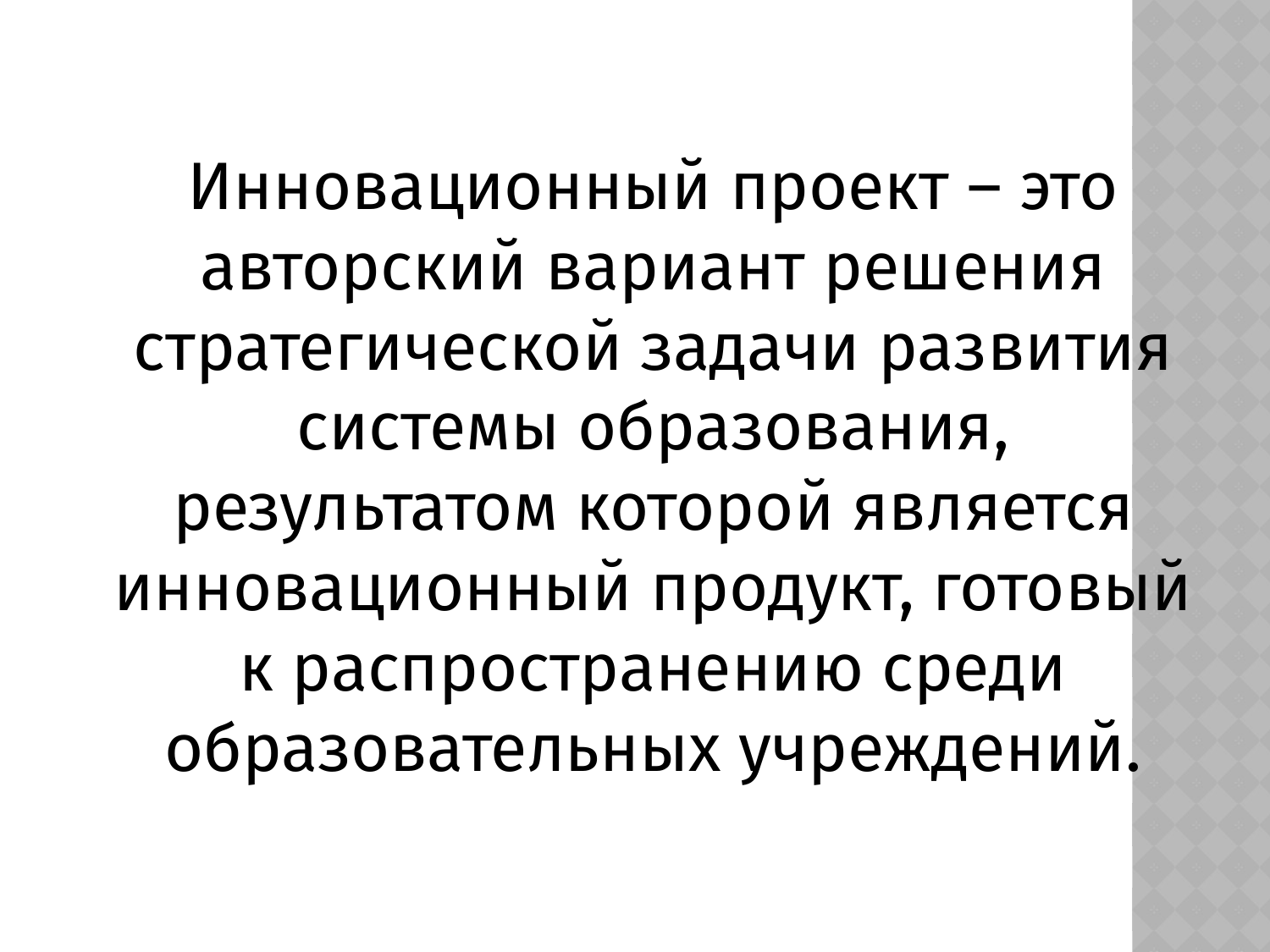

Инновационный проект – это авторский вариант решения стратегической задачи развития системы образования, результатом которой является инновационный продукт, готовый к распространению среди образовательных учреждений.